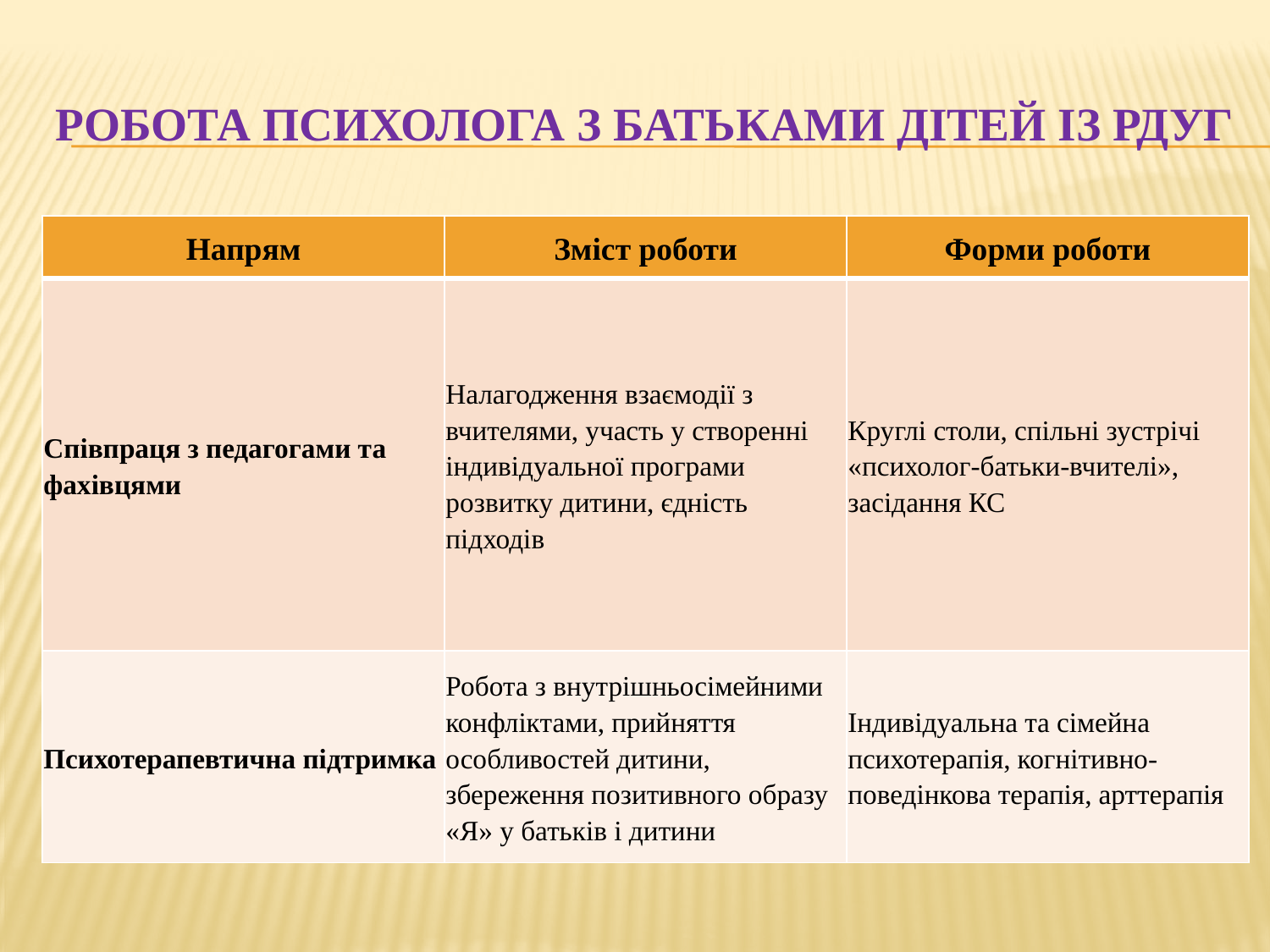

# Робота психолога з батьками дітей із РДУГ
| Напрям | Зміст роботи | Форми роботи |
| --- | --- | --- |
| Співпраця з педагогами та фахівцями | Налагодження взаємодії з вчителями, участь у створенні індивідуальної програми розвитку дитини, єдність підходів | Круглі столи, спільні зустрічі «психолог-батьки-вчителі», засідання КС |
| Психотерапевтична підтримка | Робота з внутрішньосімейними конфліктами, прийняття особливостей дитини, збереження позитивного образу «Я» у батьків і дитини | Індивідуальна та сімейна психотерапія, когнітивно-поведінкова терапія, арттерапія |